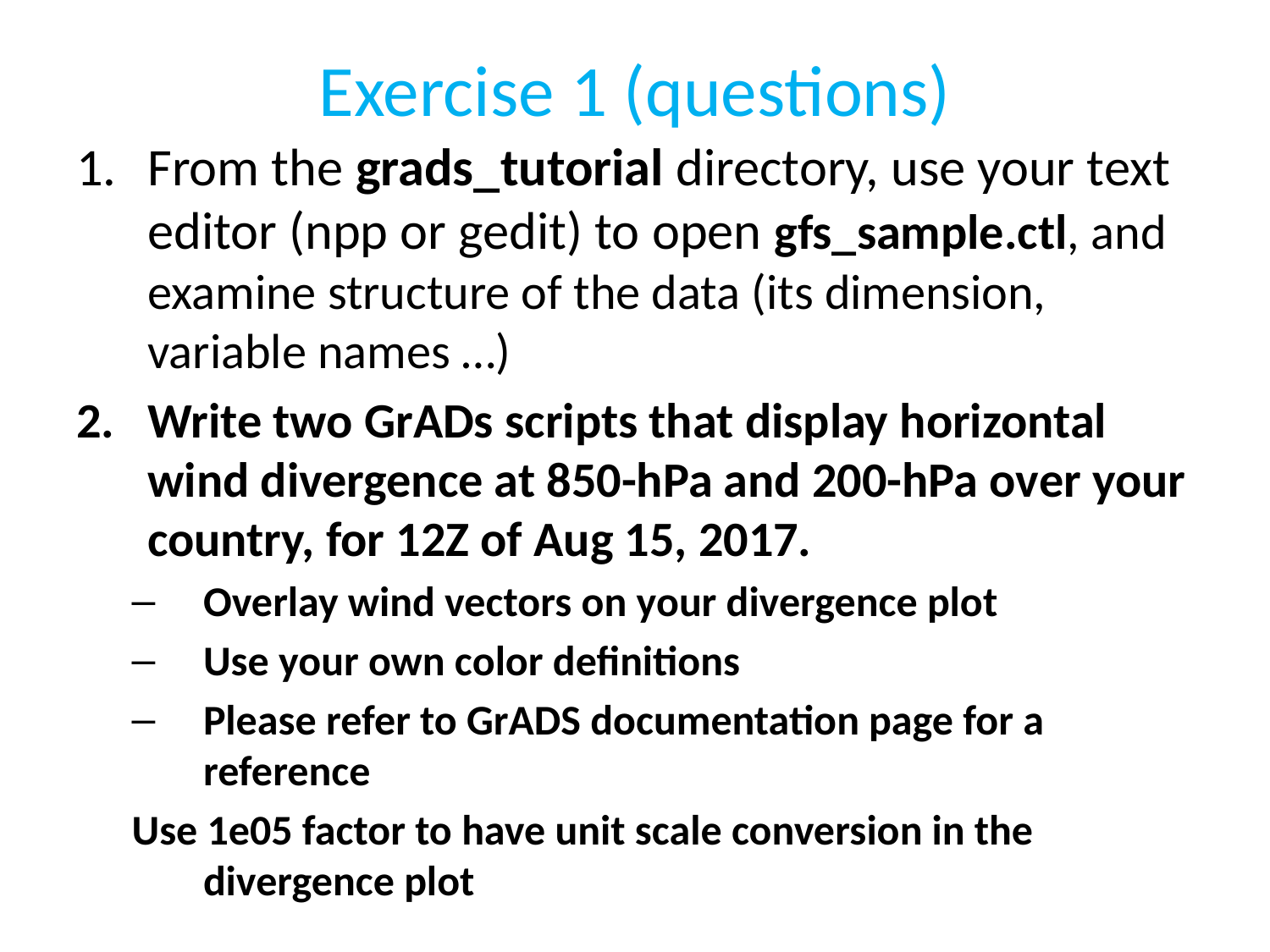

# Exercise 1 (questions)
From the grads_tutorial directory, use your text editor (npp or gedit) to open gfs_sample.ctl, and examine structure of the data (its dimension, variable names …)
Write two GrADs scripts that display horizontal wind divergence at 850-hPa and 200-hPa over your country, for 12Z of Aug 15, 2017.
Overlay wind vectors on your divergence plot
Use your own color definitions
Please refer to GrADS documentation page for a reference
Use 1e05 factor to have unit scale conversion in the divergence plot